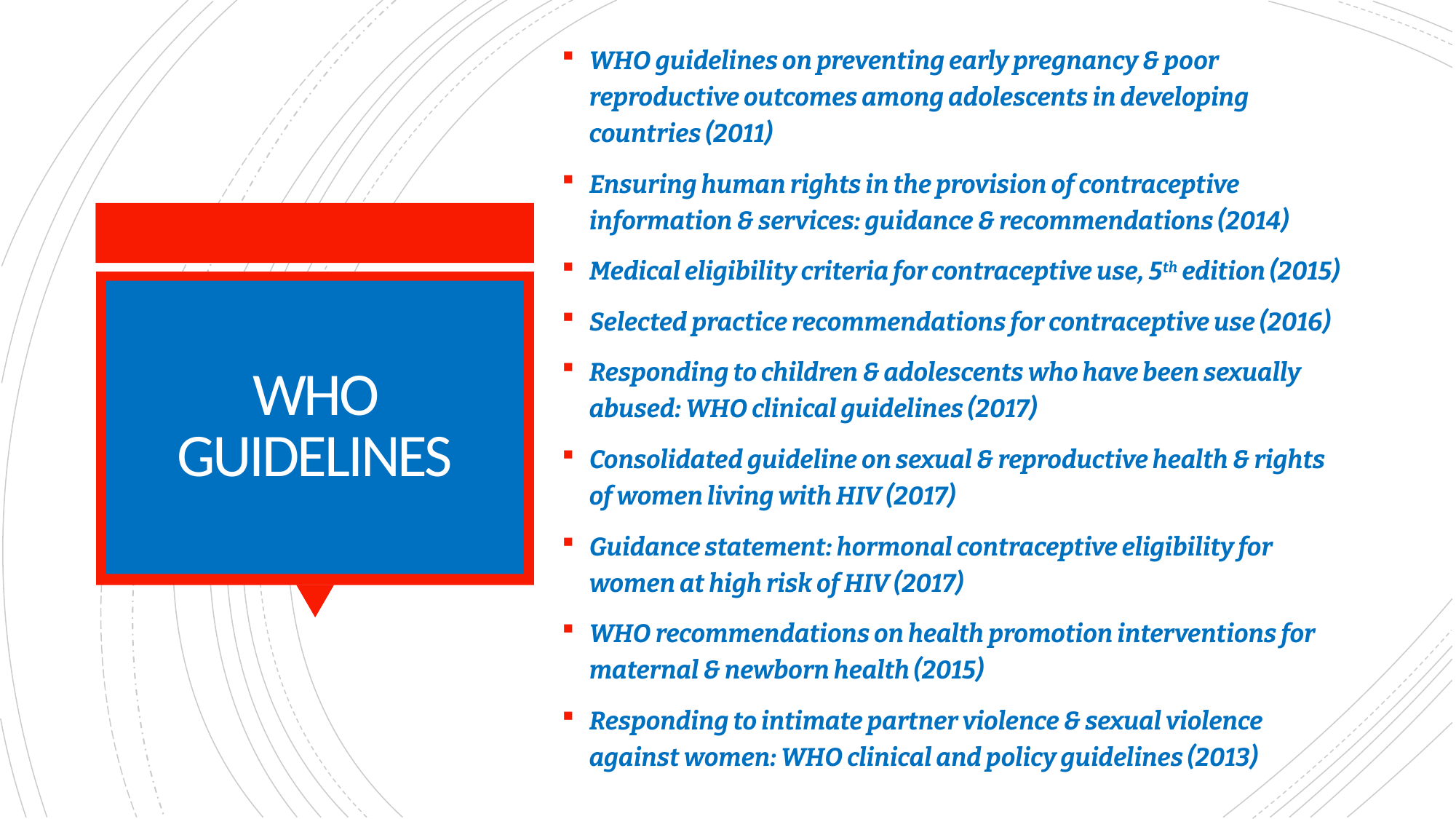

WHO guidelines on preventing early pregnancy & poor reproductive outcomes among adolescents in developing countries (2011)
Ensuring human rights in the provision of contraceptive information & services: guidance & recommendations (2014)
Medical eligibility criteria for contraceptive use, 5th edition (2015)
Selected practice recommendations for contraceptive use (2016)
Responding to children & adolescents who have been sexually abused: WHO clinical guidelines (2017)
Consolidated guideline on sexual & reproductive health & rights of women living with HIV (2017)
Guidance statement: hormonal contraceptive eligibility for women at high risk of HIV (2017)
WHO recommendations on health promotion interventions for maternal & newborn health (2015)
Responding to intimate partner violence & sexual violence against women: WHO clinical and policy guidelines (2013)
# WHO GUIDELINES